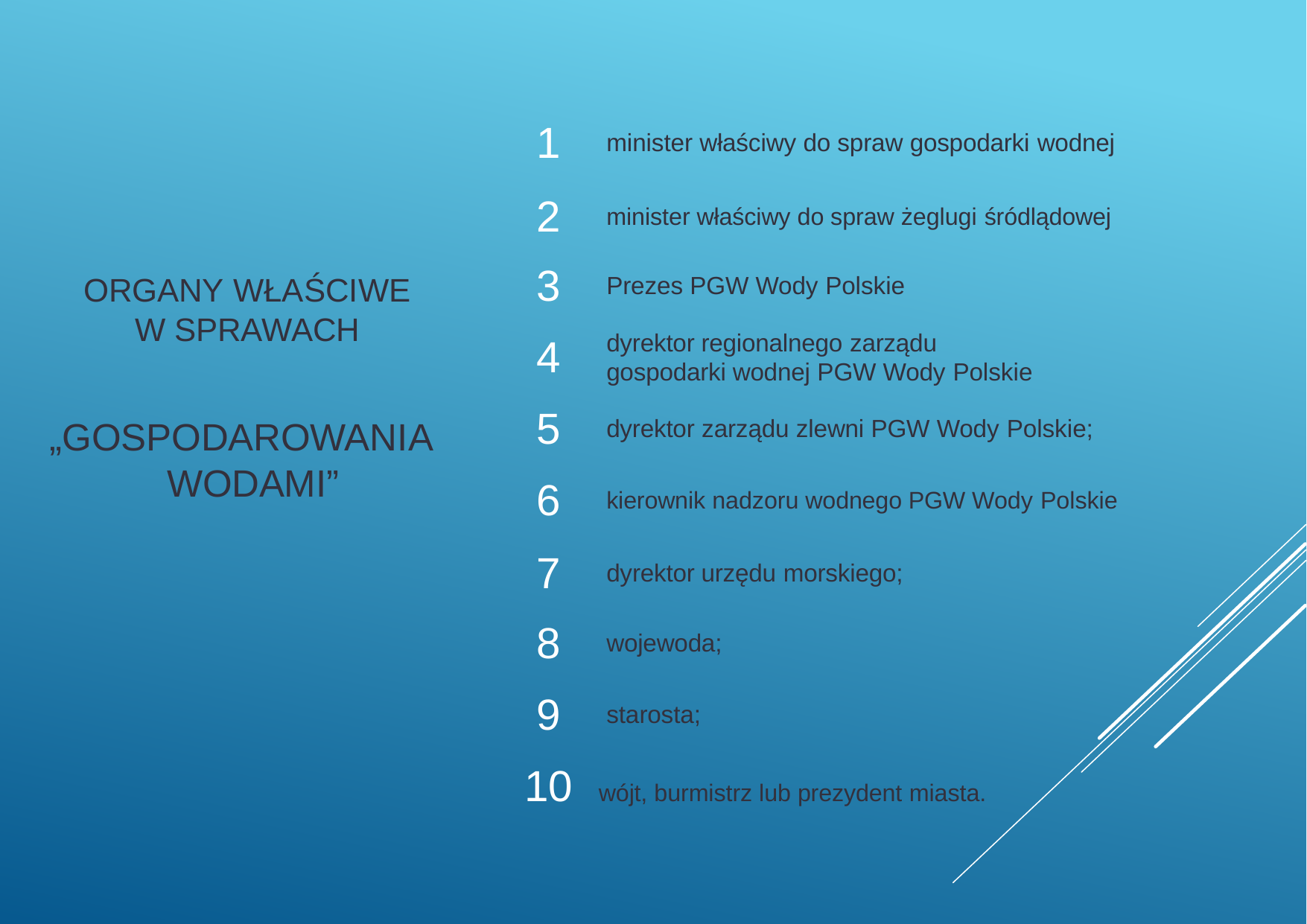

1
2
3
4
5
6
7
8
9
10	wójt, burmistrz lub prezydent miasta.
minister właściwy do spraw gospodarki wodnej
minister właściwy do spraw żeglugi śródlądowej
ORGANY WŁAŚCIWE
W SPRAWACH
Prezes PGW Wody Polskie
dyrektor regionalnego zarządu
gospodarki wodnej PGW Wody Polskie
dyrektor zarządu zlewni PGW Wody Polskie;
„GOSPODAROWANIA  WODAMI”
kierownik nadzoru wodnego PGW Wody Polskie
dyrektor urzędu morskiego;
wojewoda;
starosta;